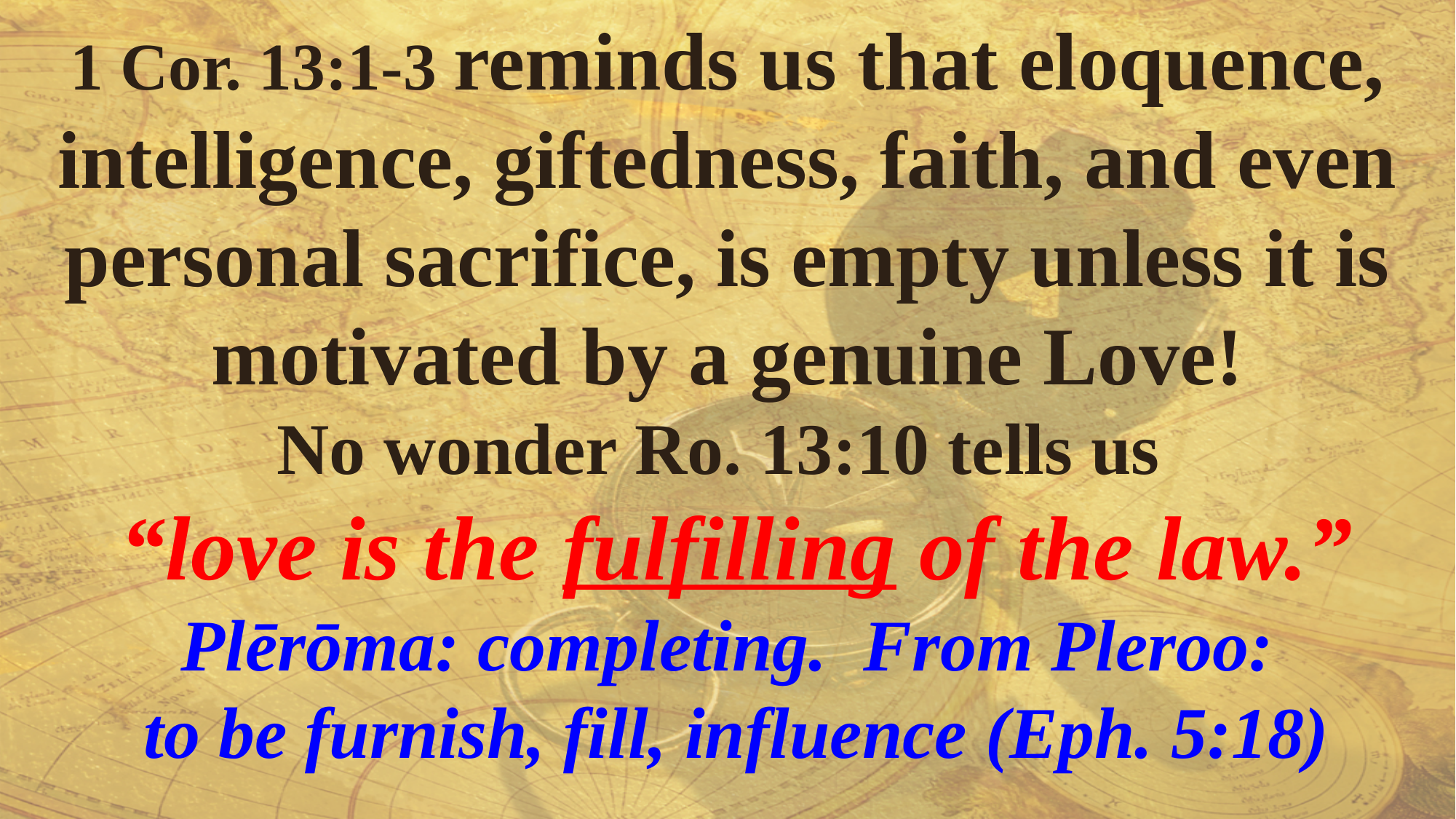

1 Cor. 13:1-3 reminds us that eloquence,
intelligence, giftedness, faith, and even personal sacrifice, is empty unless it is motivated by a genuine Love!
No wonder Ro. 13:10 tells us
 “love is the fulfilling of the law.”
Plērōma: completing.  From Pleroo:
 to be furnish, fill, influence (Eph. 5:18)